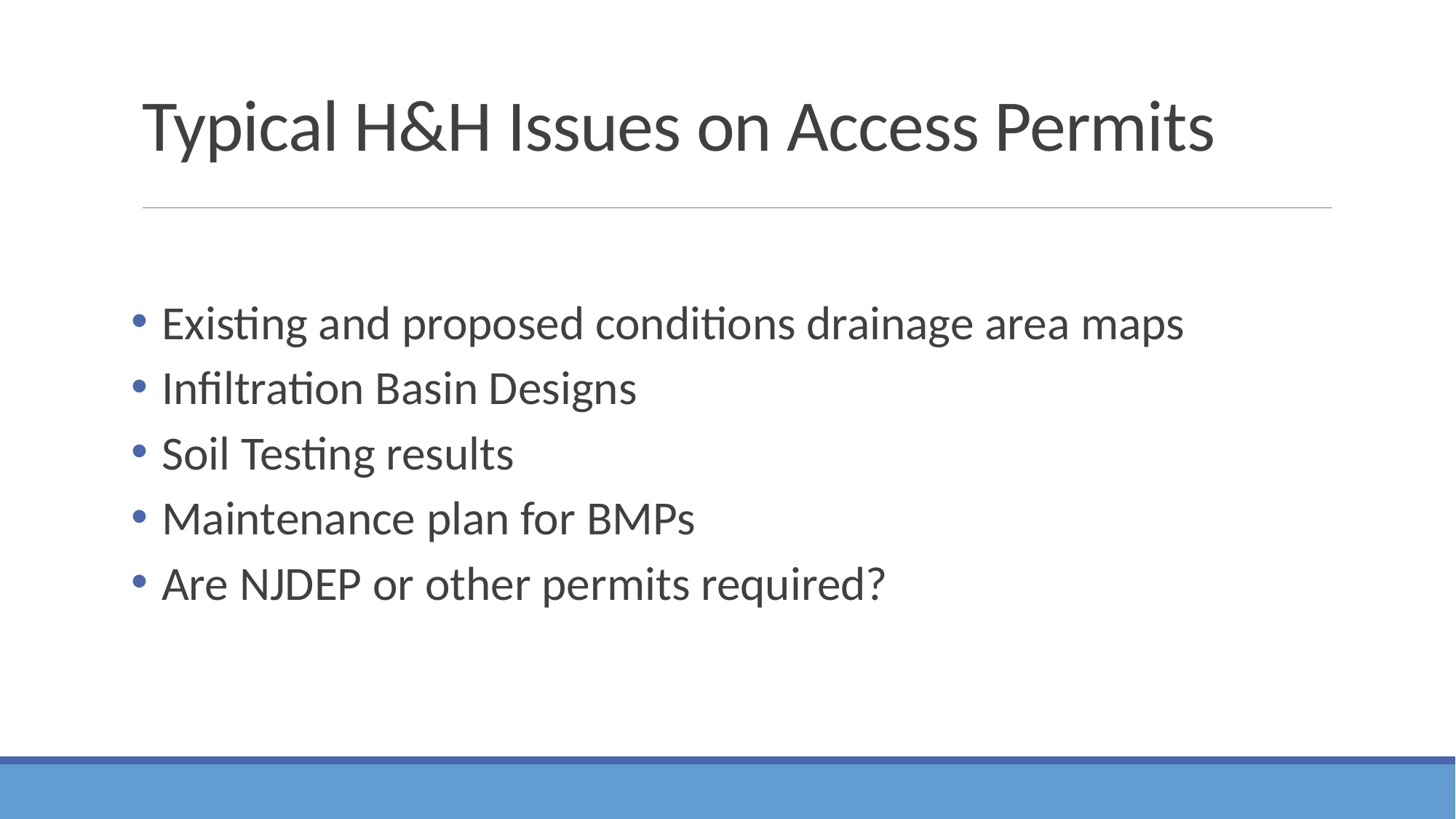

# Typical H&H Issues on Access Permits
Existing and proposed conditions drainage area maps
Infiltration Basin Designs
Soil Testing results
Maintenance plan for BMPs
Are NJDEP or other permits required?